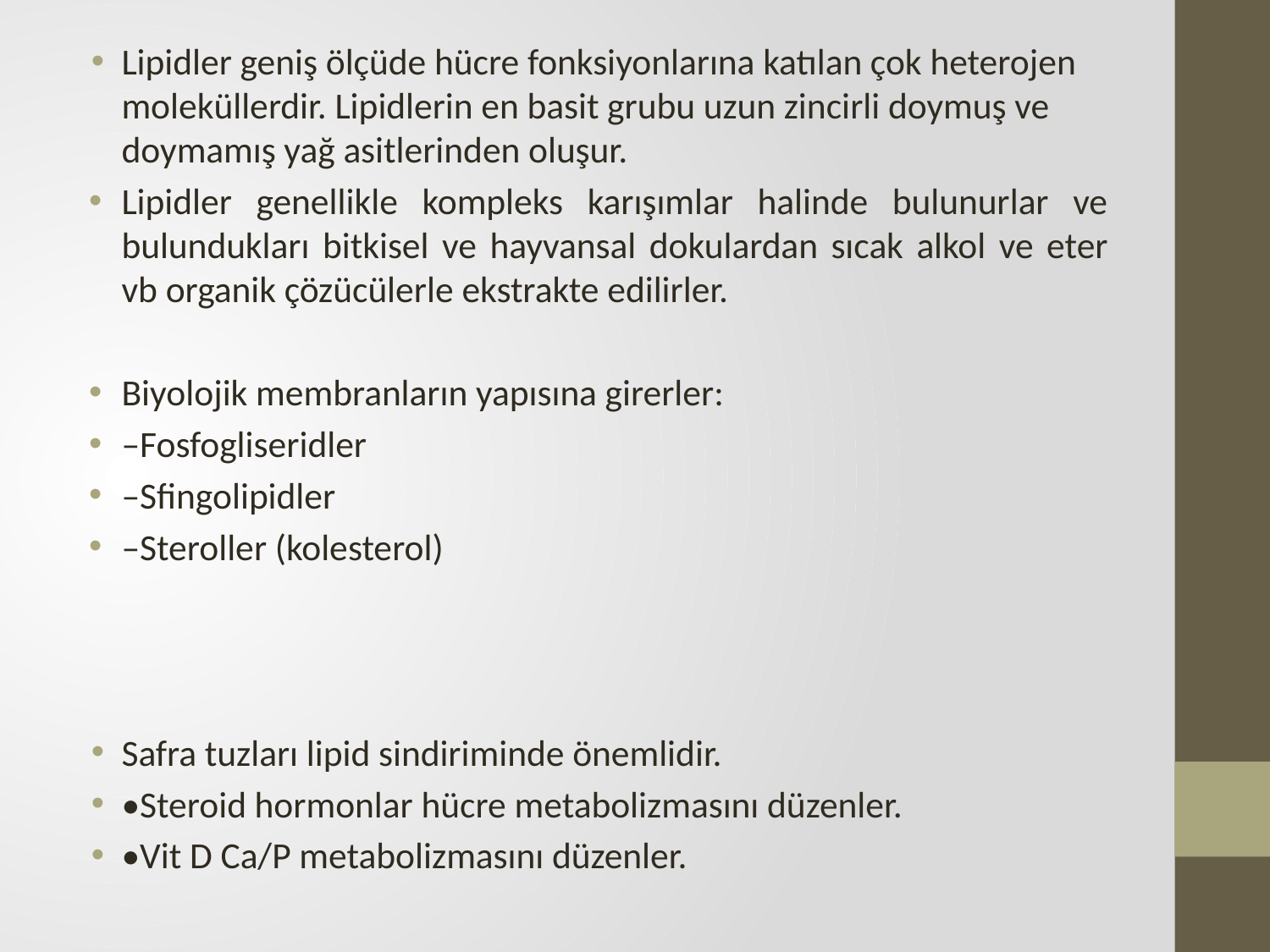

Lipidler geniş ölçüde hücre fonksiyonlarına katılan çok heterojen moleküllerdir. Lipidlerin en basit grubu uzun zincirli doymuş ve doymamış yağ asitlerinden oluşur.
Lipidler genellikle kompleks karışımlar halinde bulunurlar ve bulundukları bitkisel ve hayvansal dokulardan sıcak alkol ve eter vb organik çözücülerle ekstrakte edilirler.

Biyolojik membranların yapısına girerler:
–Fosfogliseridler
–Sfingolipidler
–Steroller (kolesterol)

Safra tuzları lipid sindiriminde önemlidir.
•Steroid hormonlar hücre metabolizmasını düzenler.
•Vit D Ca/P metabolizmasını düzenler.

#